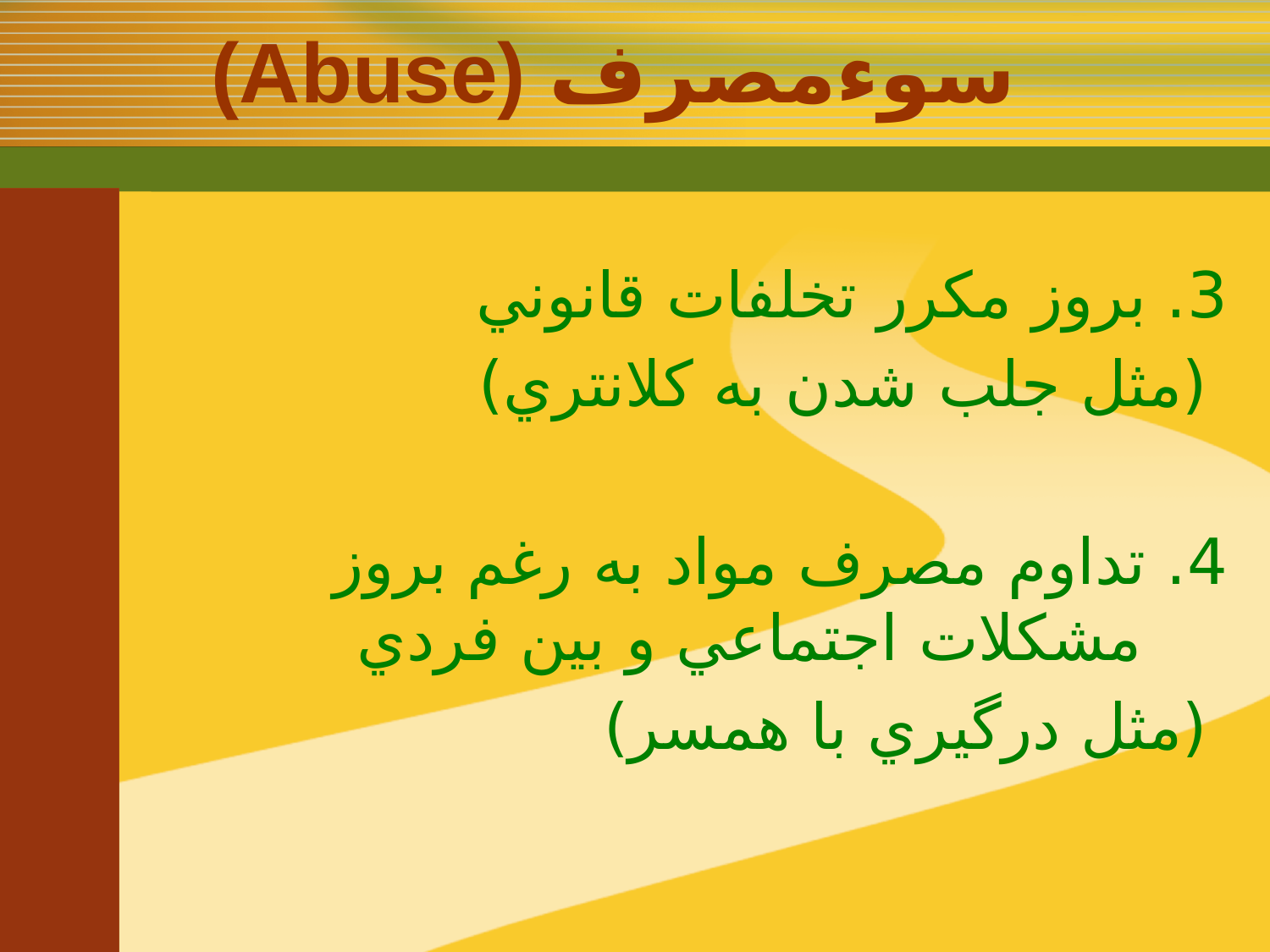

# (Abuse) سوءمصرف
3. بروز مكرر تخلفات قانوني
 (مثل جلب شدن به كلانتري)

4. تداوم مصرف مواد به رغم بروز مشكلات اجتماعي و بين فردي
 (مثل درگيري با همسر)

8